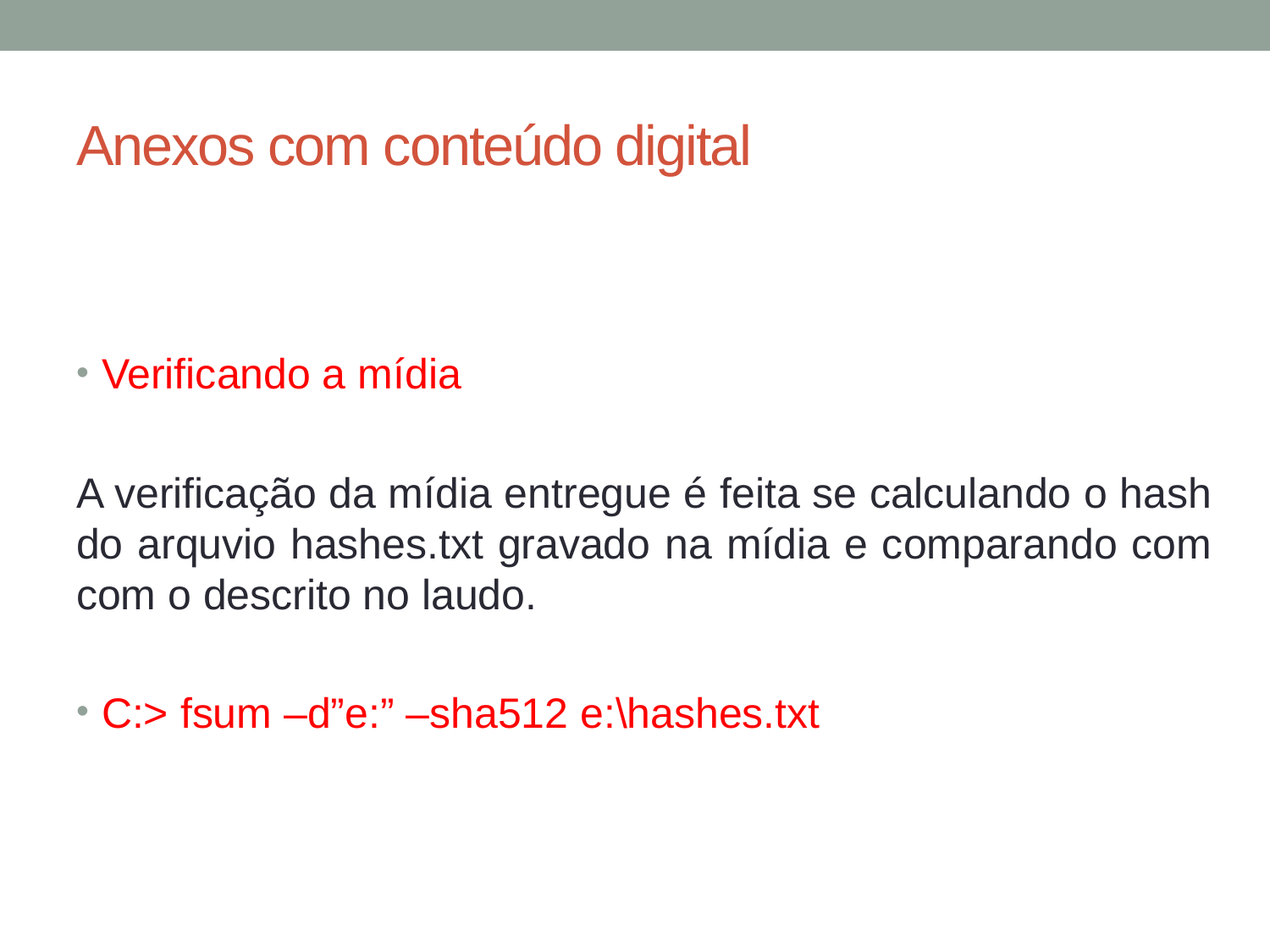

# Anexos com conteúdo digital

Verificando a mídia

A verificação da mídia entregue é feita se calculando o hash do arquvio hashes.txt gravado na mídia e comparando com com o descrito no laudo.

C:> fsum –d”e:” –sha512 e:\hashes.txt